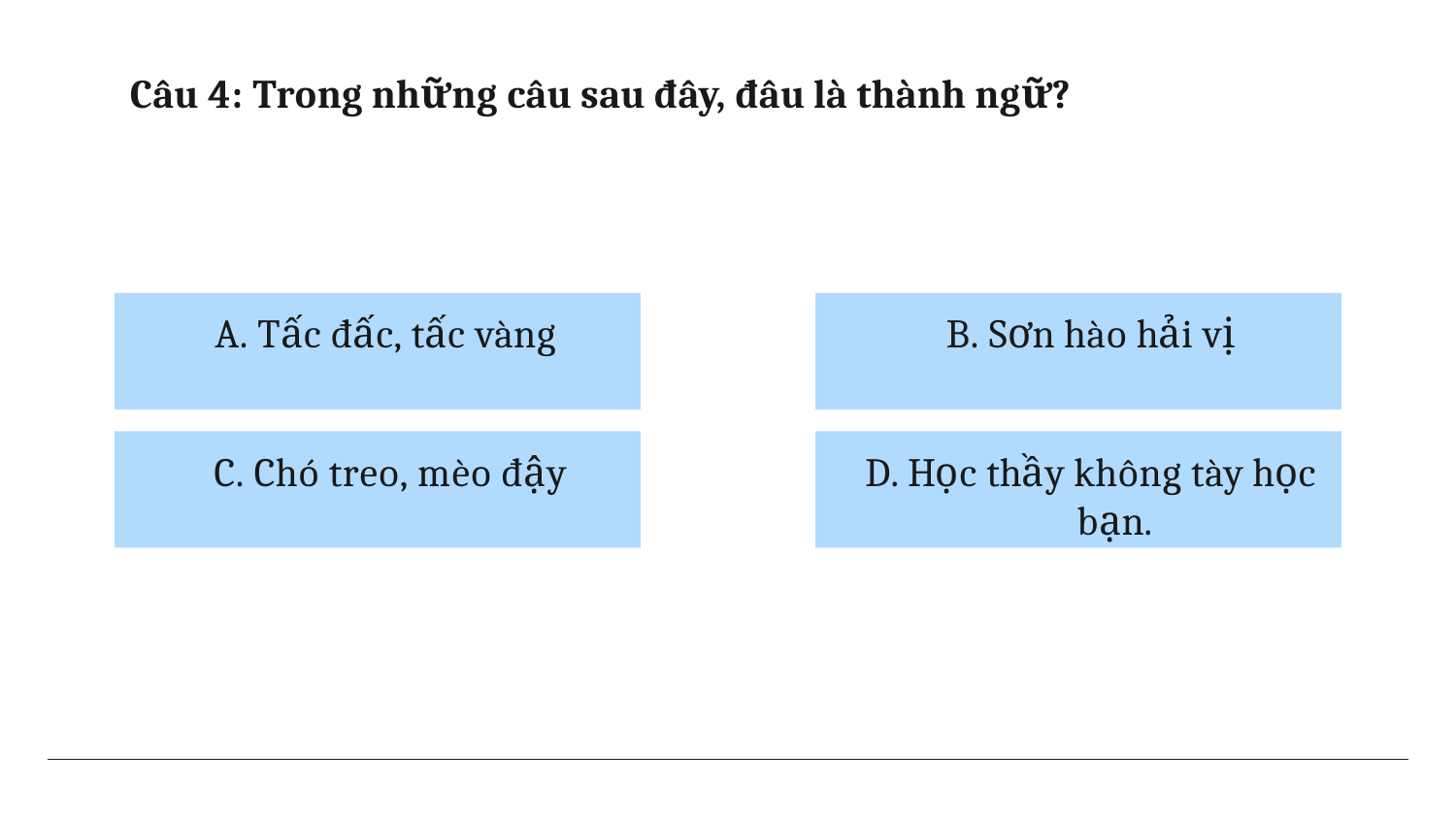

# Câu 4: Trong những câu sau đây, đâu là thành ngữ?
A. Tấc đấc, tấc vàng
B. Sơn hào hải vị
C. Chó treo, mèo đậy
D. Học thầy không tày học bạn.